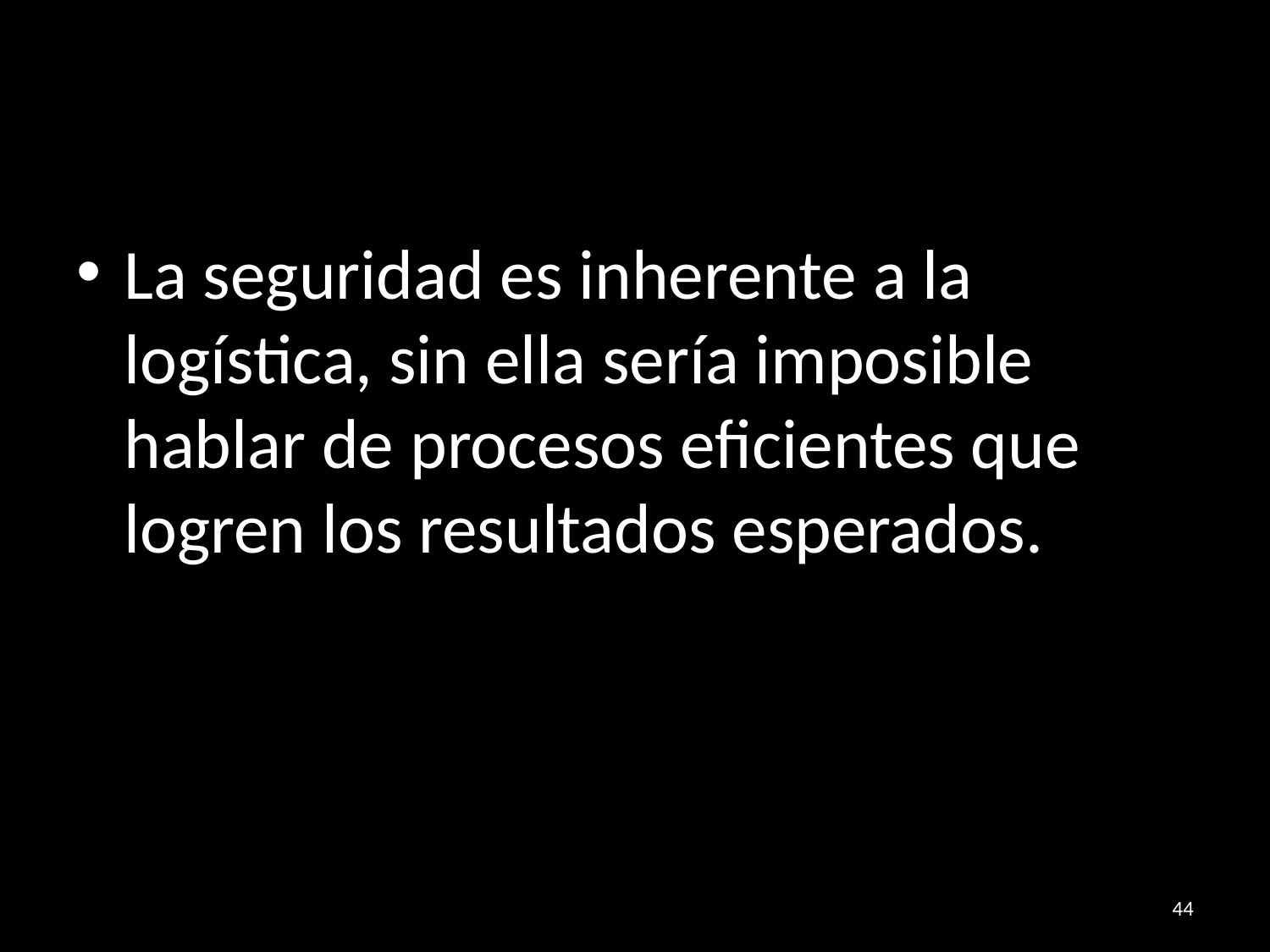

#
La seguridad es inherente a la logística, sin ella sería imposible hablar de procesos eficientes que logren los resultados esperados.
44